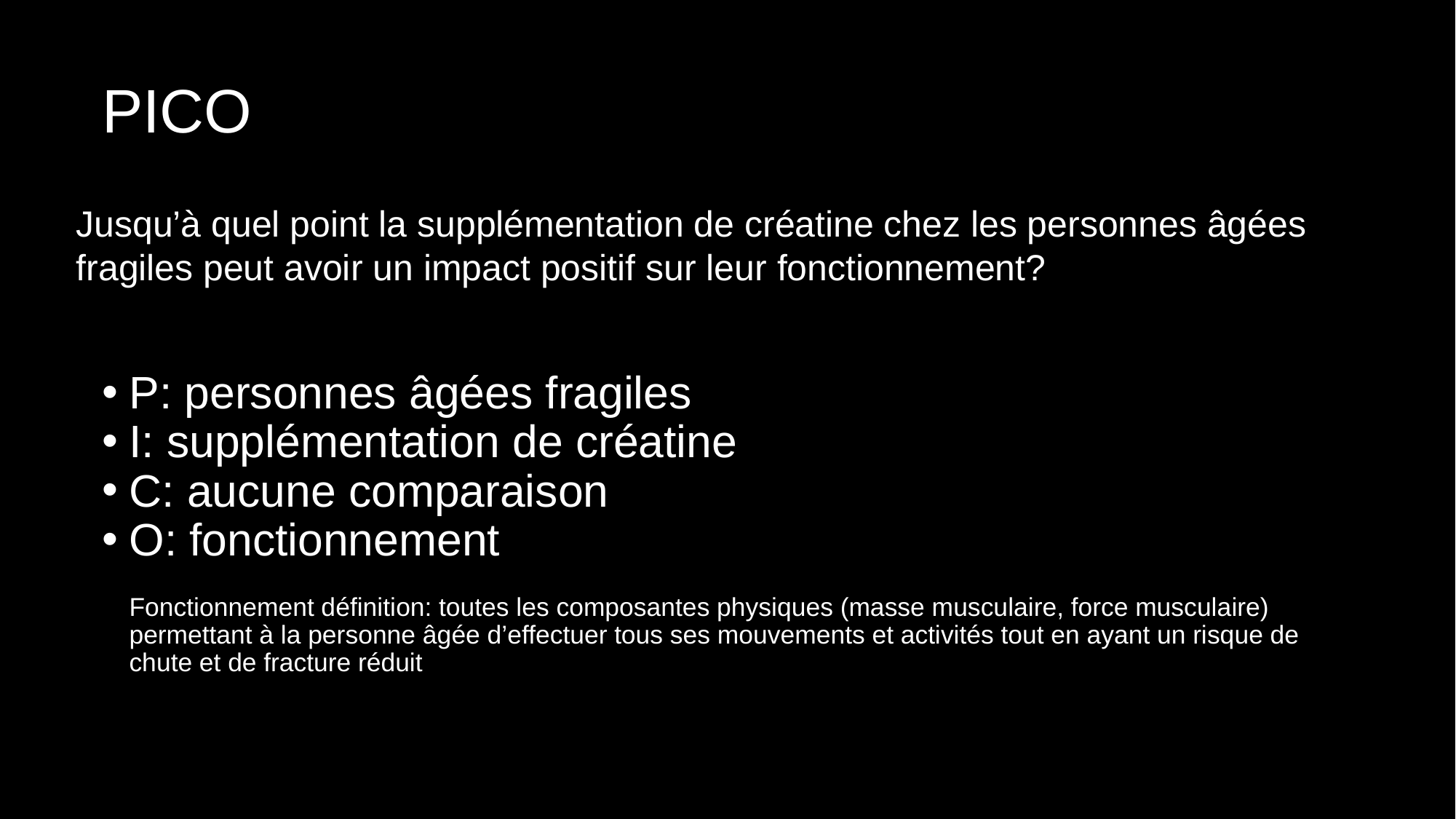

# PICO
Jusqu’à quel point la supplémentation de créatine chez les personnes âgées fragiles peut avoir un impact positif sur leur fonctionnement?

P: personnes âgées fragiles
I: supplémentation de créatine
C: aucune comparaison
O: fonctionnement
Fonctionnement définition: toutes les composantes physiques (masse musculaire, force musculaire) permettant à la personne âgée d’effectuer tous ses mouvements et activités tout en ayant un risque de chute et de fracture réduit